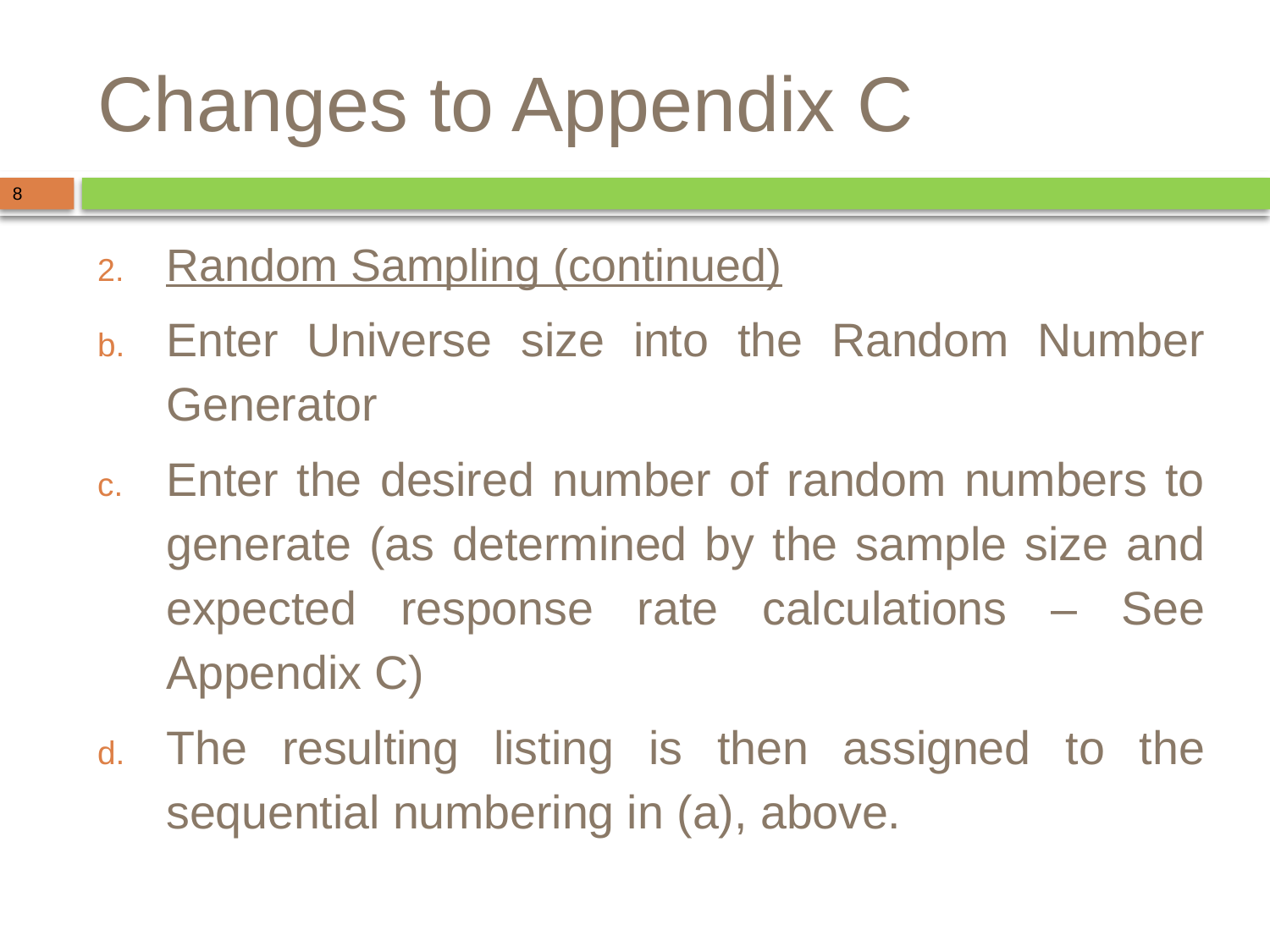

# Changes to Appendix C
8
Random Sampling (continued)
Enter Universe size into the Random Number Generator
Enter the desired number of random numbers to generate (as determined by the sample size and expected response rate calculations – See Appendix C)
The resulting listing is then assigned to the sequential numbering in (a), above.